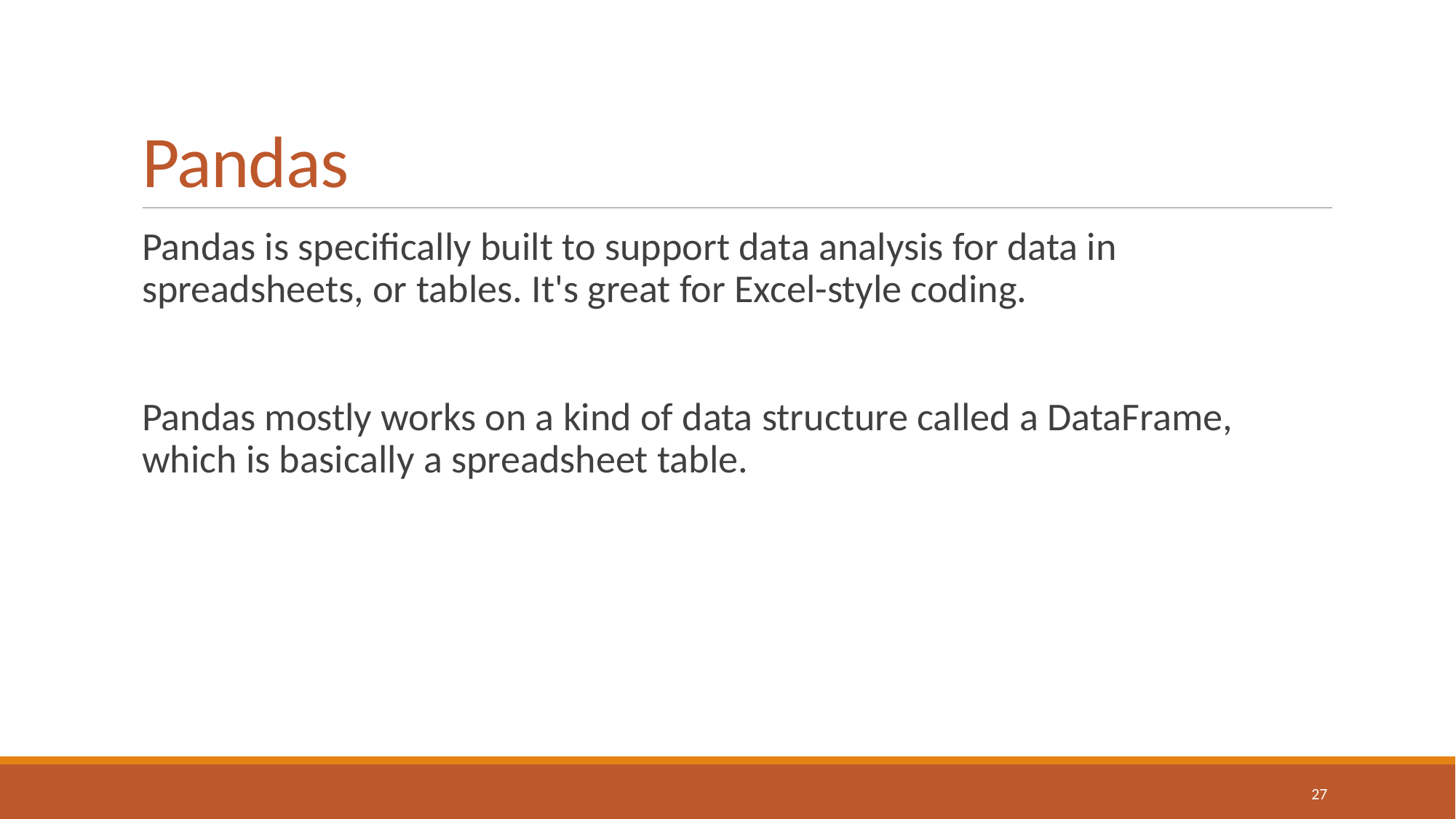

# Pandas
Pandas is specifically built to support data analysis for data in spreadsheets, or tables. It's great for Excel-style coding.

Pandas mostly works on a kind of data structure called a DataFrame, which is basically a spreadsheet table.

27